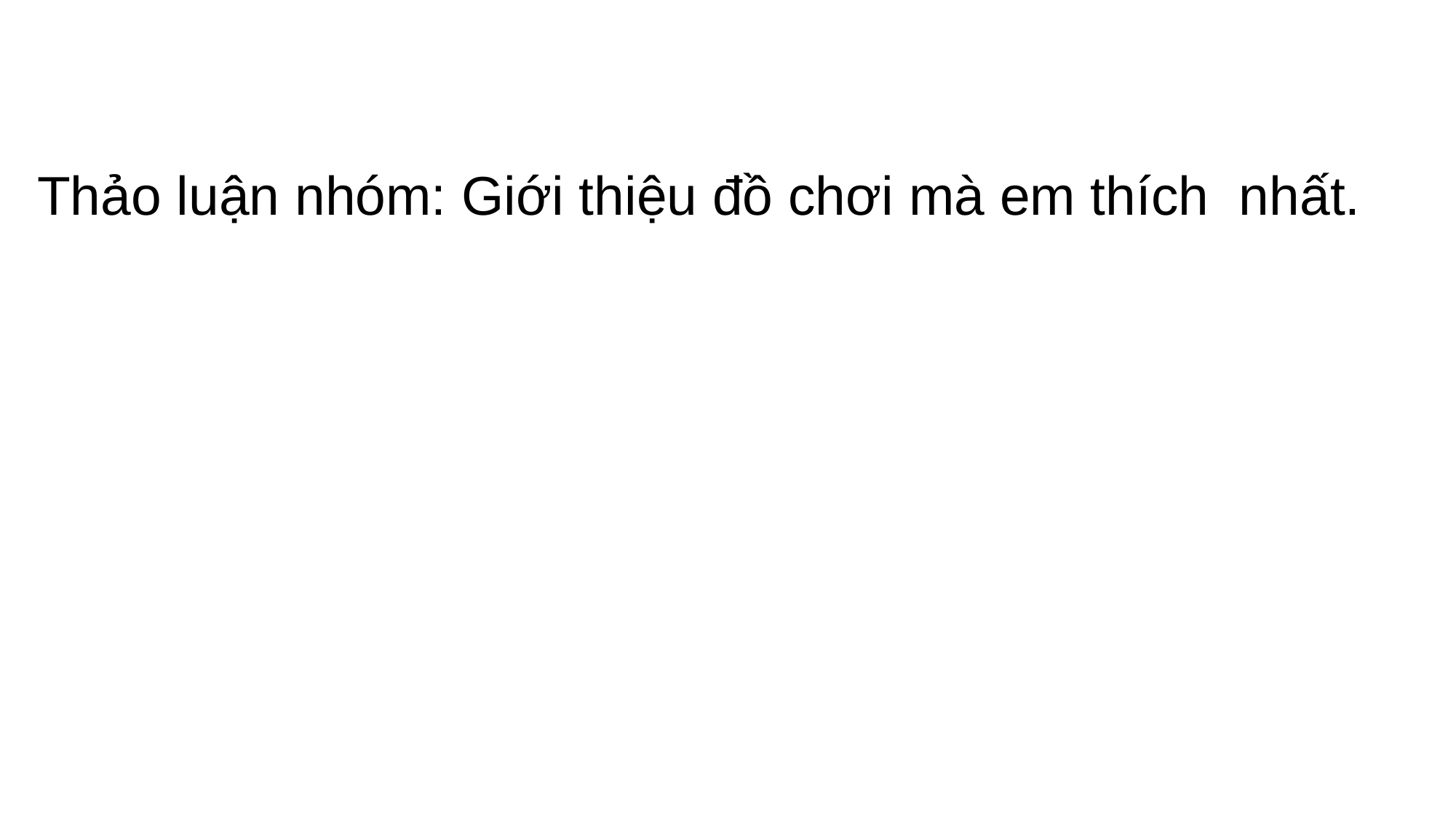

Thảo luận nhóm: Giới thiệu đồ chơi mà em thích  nhất.